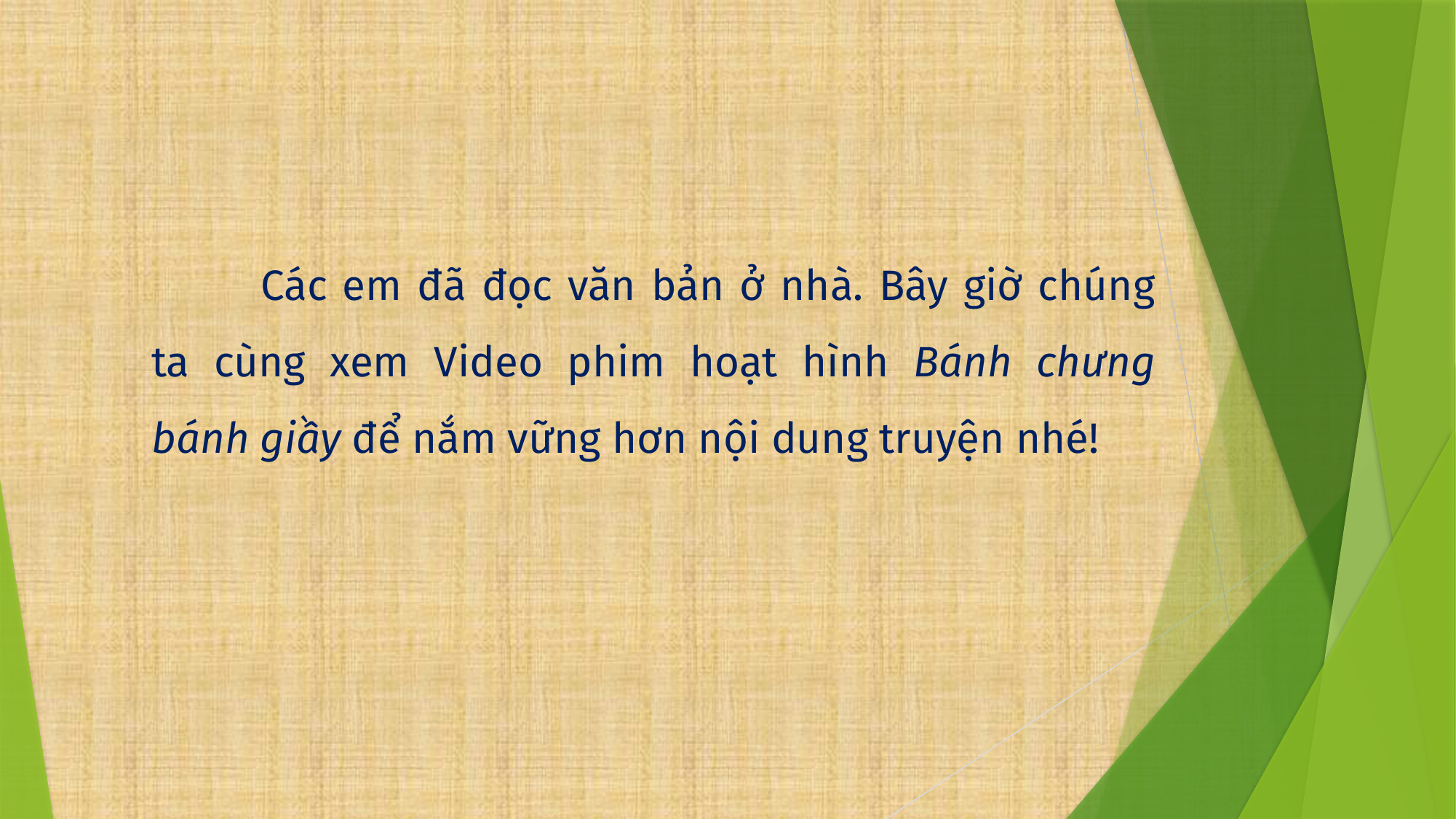

# Các em đã đọc văn bản ở nhà. Bây giờ chúng ta cùng xem Video phim hoạt hình Bánh chưng bánh giầy để nắm vững hơn nội dung truyện nhé!